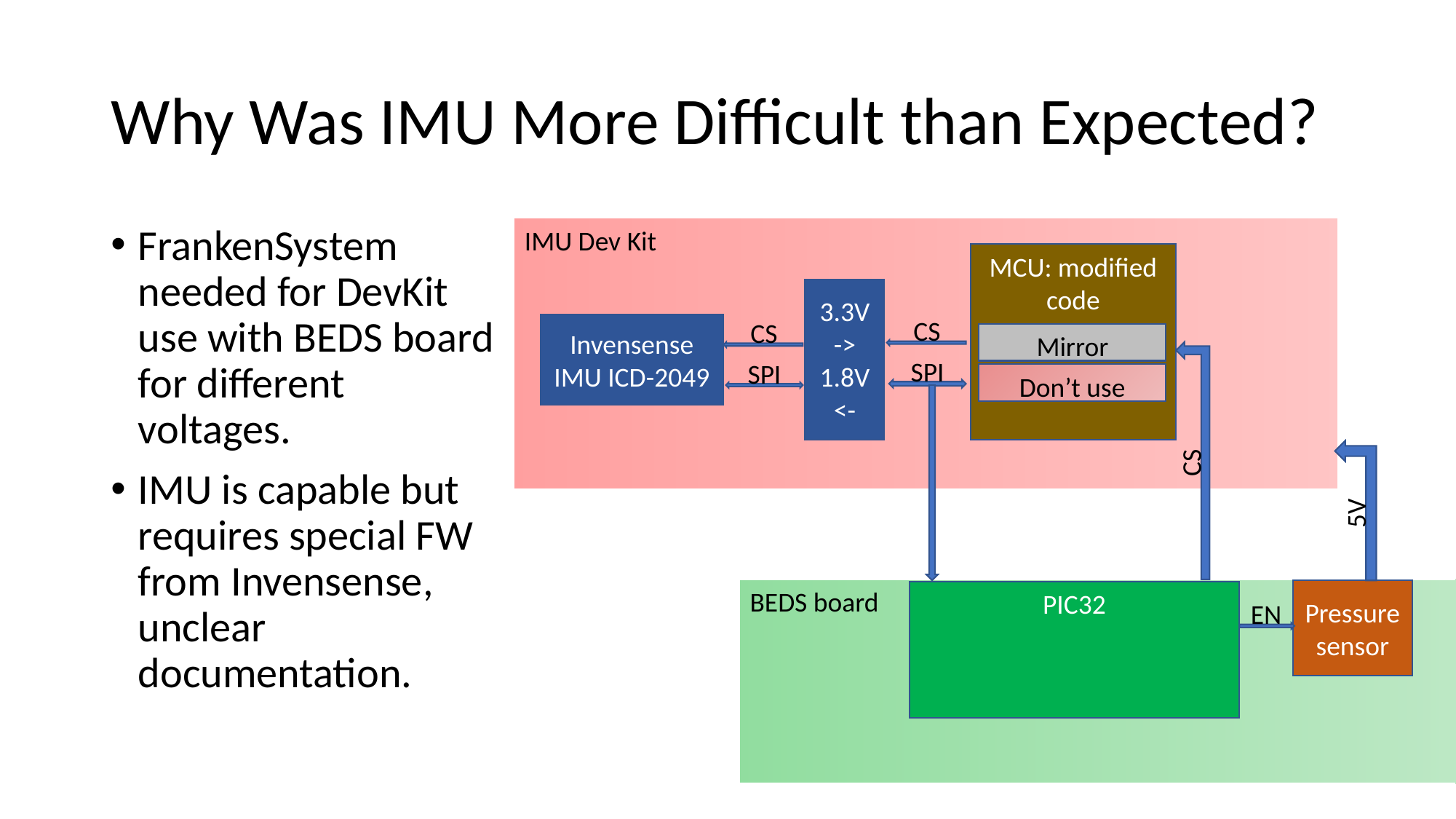

# Why Was IMU More Difficult than Expected?
FrankenSystem needed for DevKit use with BEDS board for different voltages.
IMU is capable but requires special FW from Invensense, unclear documentation.

IMU Dev Kit
MCU: modified code
3.3V ->
1.8V
<-
Invensense
IMU ICD-2049
Mirror
CS
CS
Don’t use
SPI
SPI

CS
5V
BEDS board
Pressure sensor
PIC32
EN